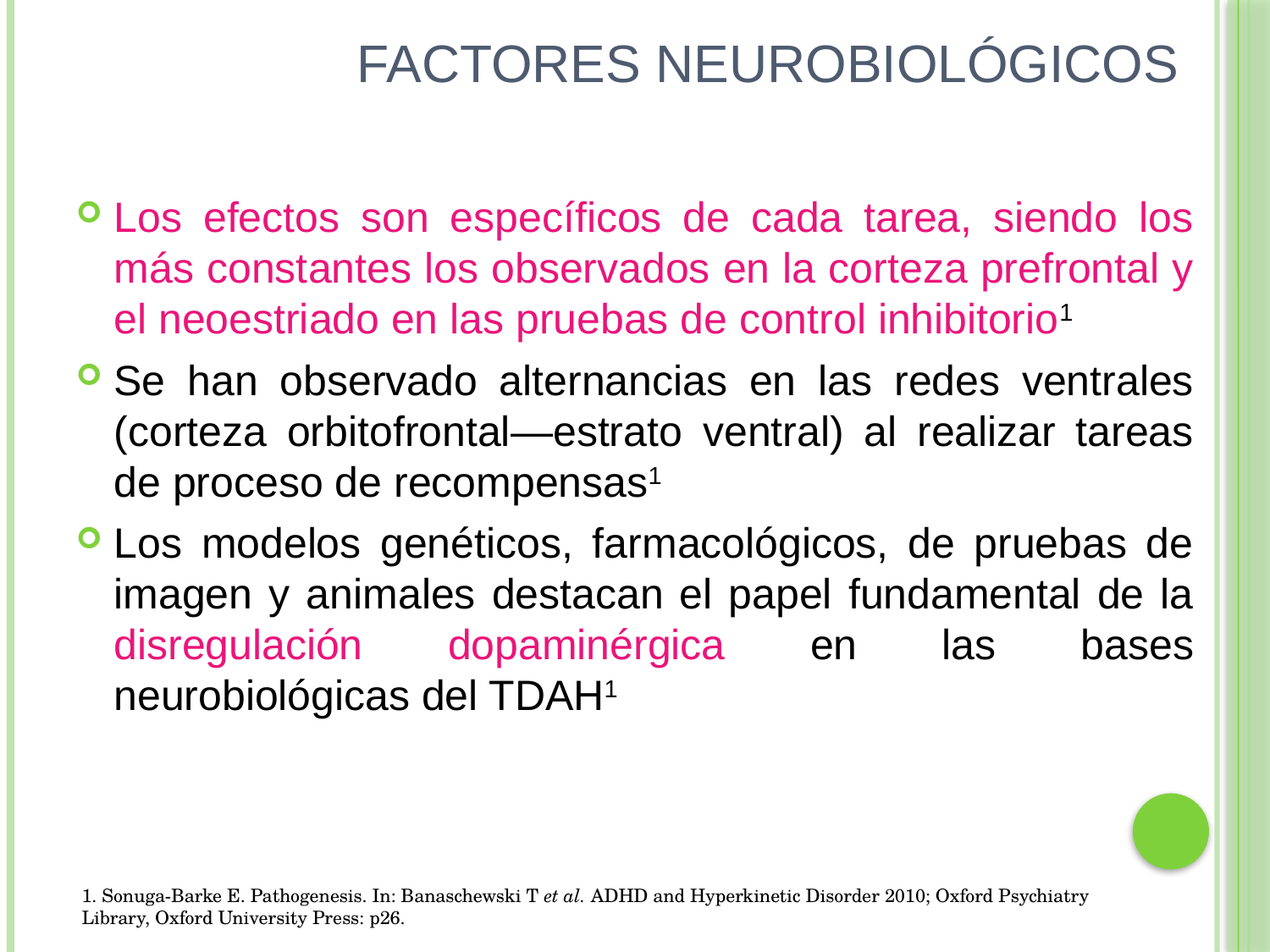

# Factores neurobiológicos
Los efectos son específicos de cada tarea, siendo los más constantes los observados en la corteza prefrontal y el neoestriado en las pruebas de control inhibitorio1
Se han observado alternancias en las redes ventrales (corteza orbitofrontal—estrato ventral) al realizar tareas de proceso de recompensas1
Los modelos genéticos, farmacológicos, de pruebas de imagen y animales destacan el papel fundamental de la disregulación dopaminérgica en las bases neurobiológicas del TDAH1
1. Sonuga-Barke E. Pathogenesis. In: Banaschewski T et al. ADHD and Hyperkinetic Disorder 2010; Oxford Psychiatry Library, Oxford University Press: p26.